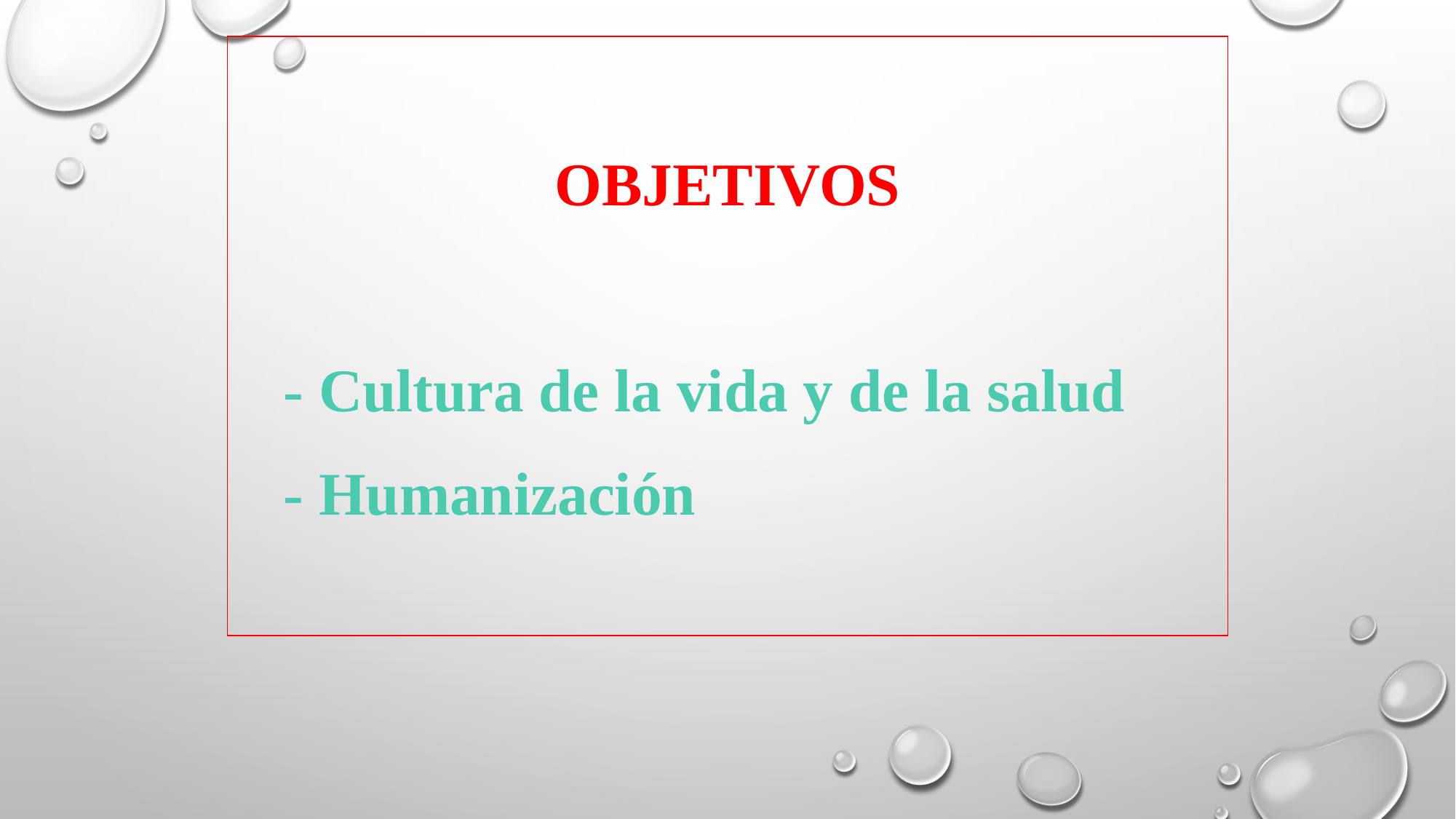

OBJETIVOS

   - Cultura de la vida y de la salud
   - Humanización